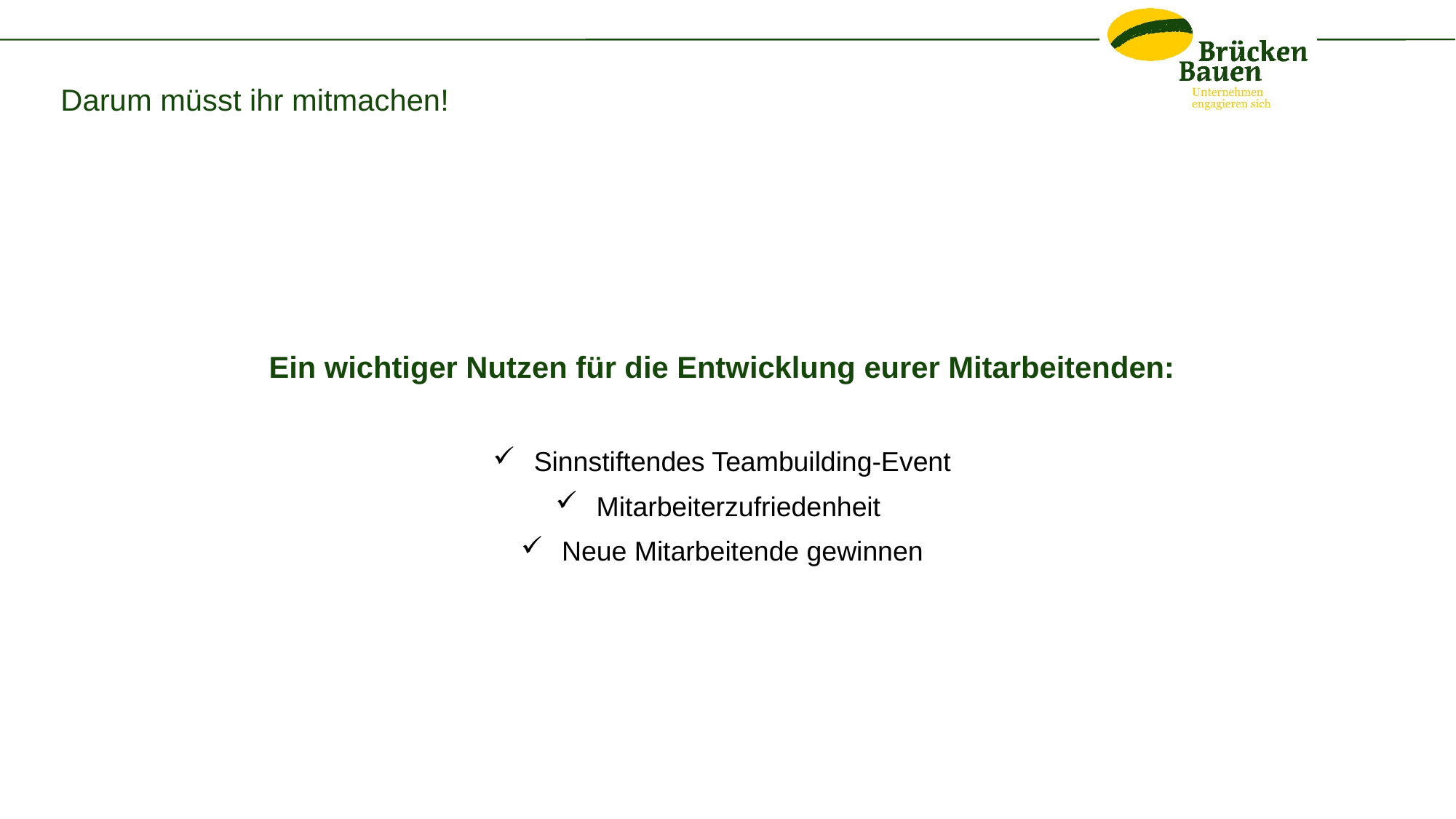

# Darum müsst ihr mitmachen!
Ein wichtiger Nutzen für die Entwicklung eurer Mitarbeitenden:

Sinnstiftendes Teambuilding-Event
Mitarbeiterzufriedenheit
Neue Mitarbeitende gewinnen